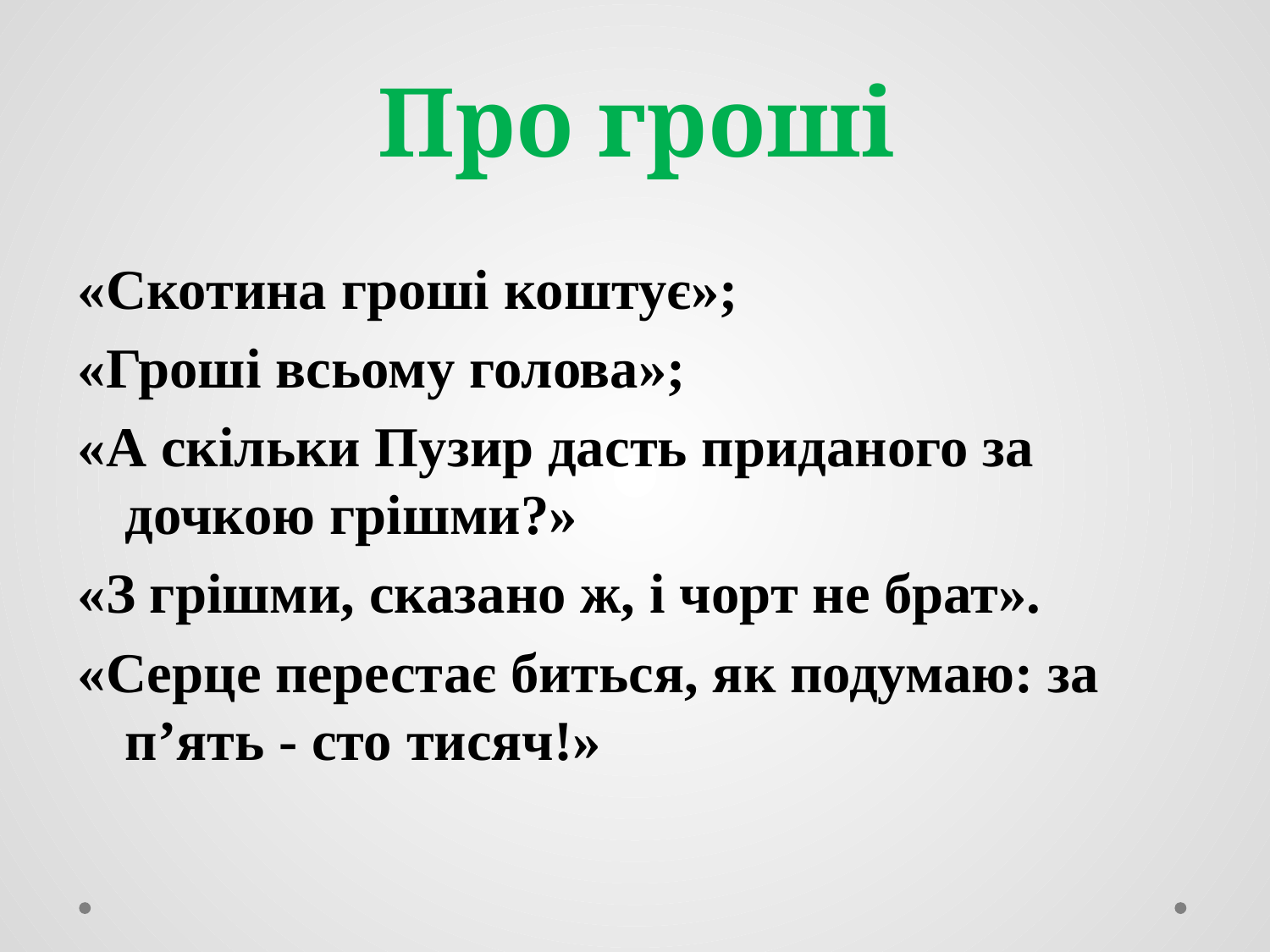

# Про гроші
«Скотина гроші коштує»;
«Гроші всьому голова»;
«А скільки Пузир дасть приданого за дочкою грішми?»
«З грішми, сказано ж, і чорт не брат».
«Серце перестає биться, як подумаю: за п’ять - сто тисяч!»